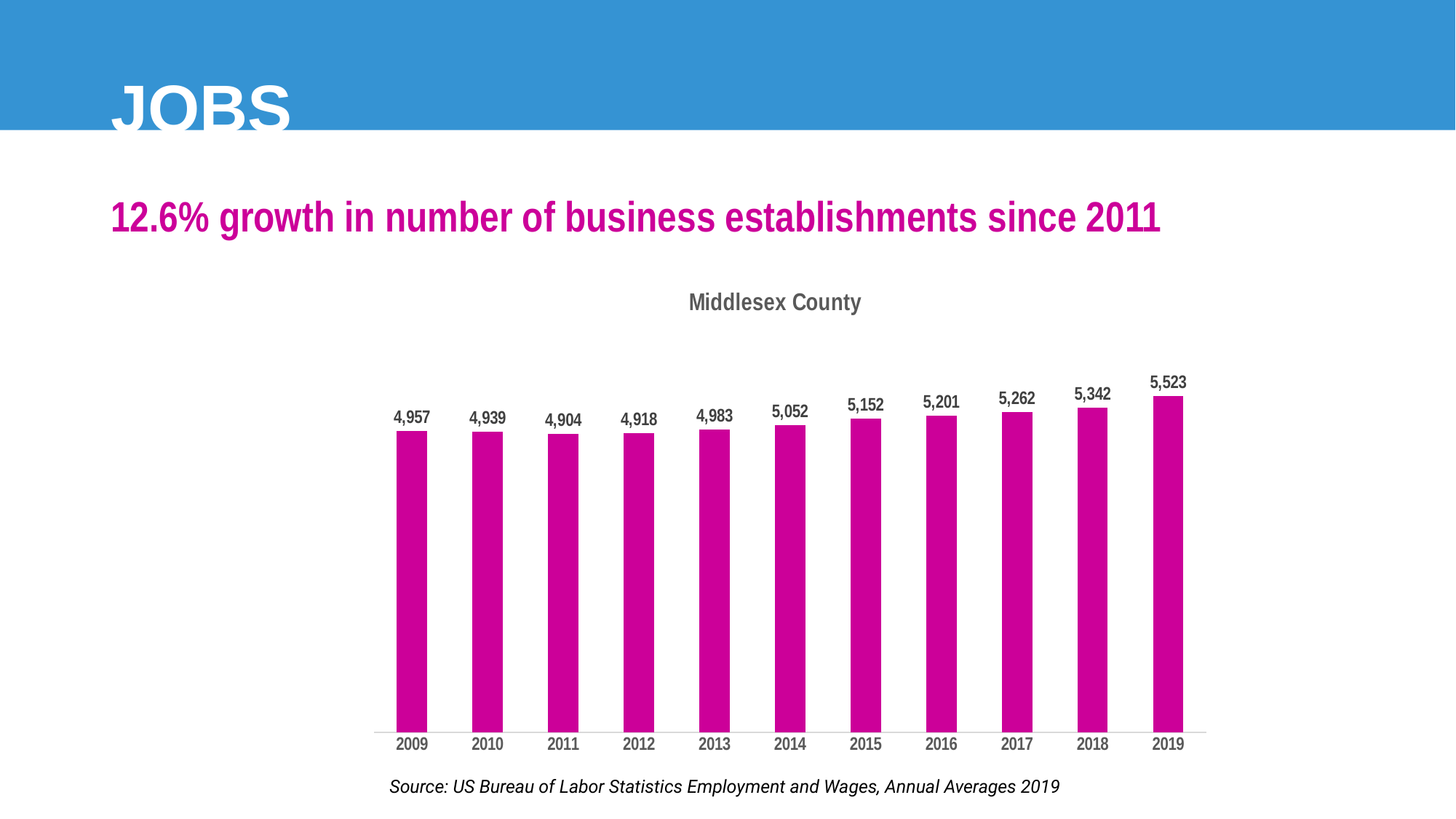

# JOBS
12.6% growth in number of business establishments since 2011

### Chart: Middlesex County

| Category |  |
|---|---|
| 2019 | 5523.0 |
| 2018 | 5342.0 |
| 2017 | 5262.0 |
| 2016 | 5201.0 |
| 2015 | 5152.0 |
| 2014 | 5052.0 |
| 2013 | 4983.0 |
| 2012 | 4918.0 |
| 2011 | 4904.0 |
| 2010 | 4939.0 |
| 2009 | 4957.0 |
Source: US Bureau of Labor Statistics Employment and Wages, Annual Averages 2019